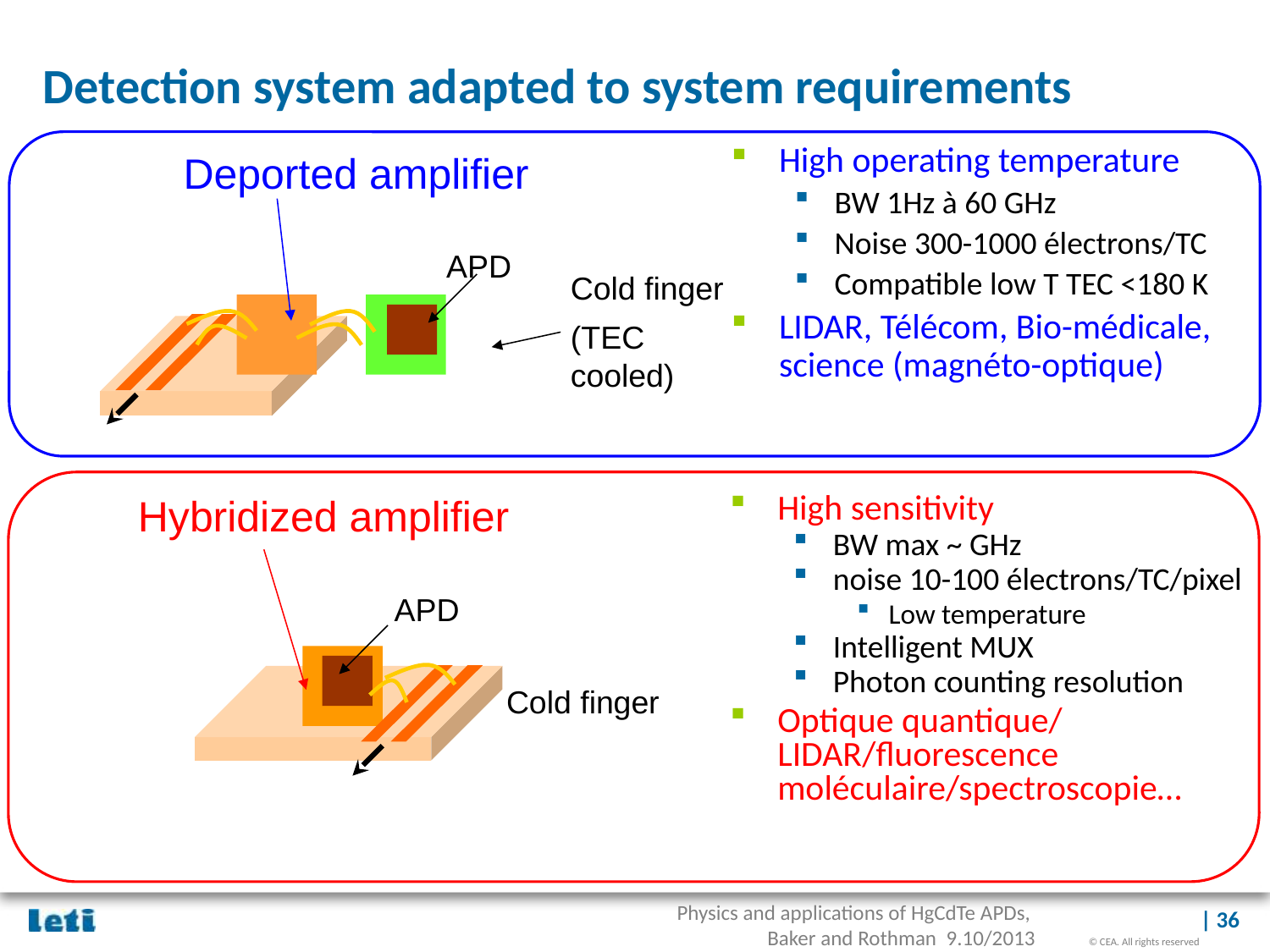

Detection system adapted to system requirements

High operating temperature
BW 1Hz à 60 GHz
Noise 300-1000 électrons/TC
Compatible low T TEC <180 K
LIDAR, Télécom, Bio-médicale, science (magnéto-optique)
Deported amplifier

APD

Cold finger
(TEC cooled)

)

Hybridized amplifier
High sensitivity
BW max ~ GHz
noise 10-100 électrons/TC/pixel
Low temperature
Intelligent MUX
Photon counting resolution
Optique quantique/ LIDAR/fluorescence moléculaire/spectroscopie…

APD

Cold finger